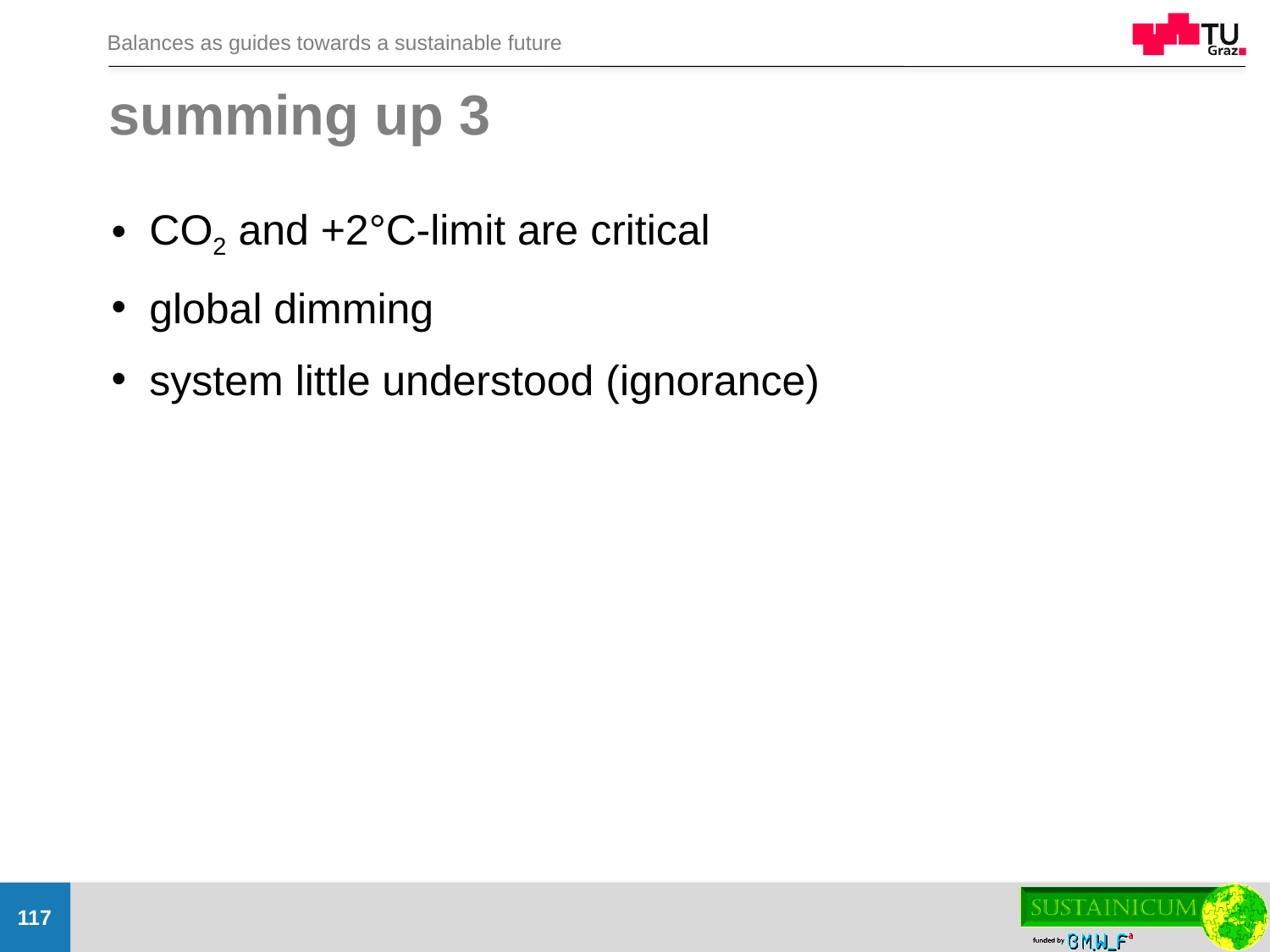

# summing up 3
CO2 and +2°C-limit are critical
global dimming
system little understood (ignorance)